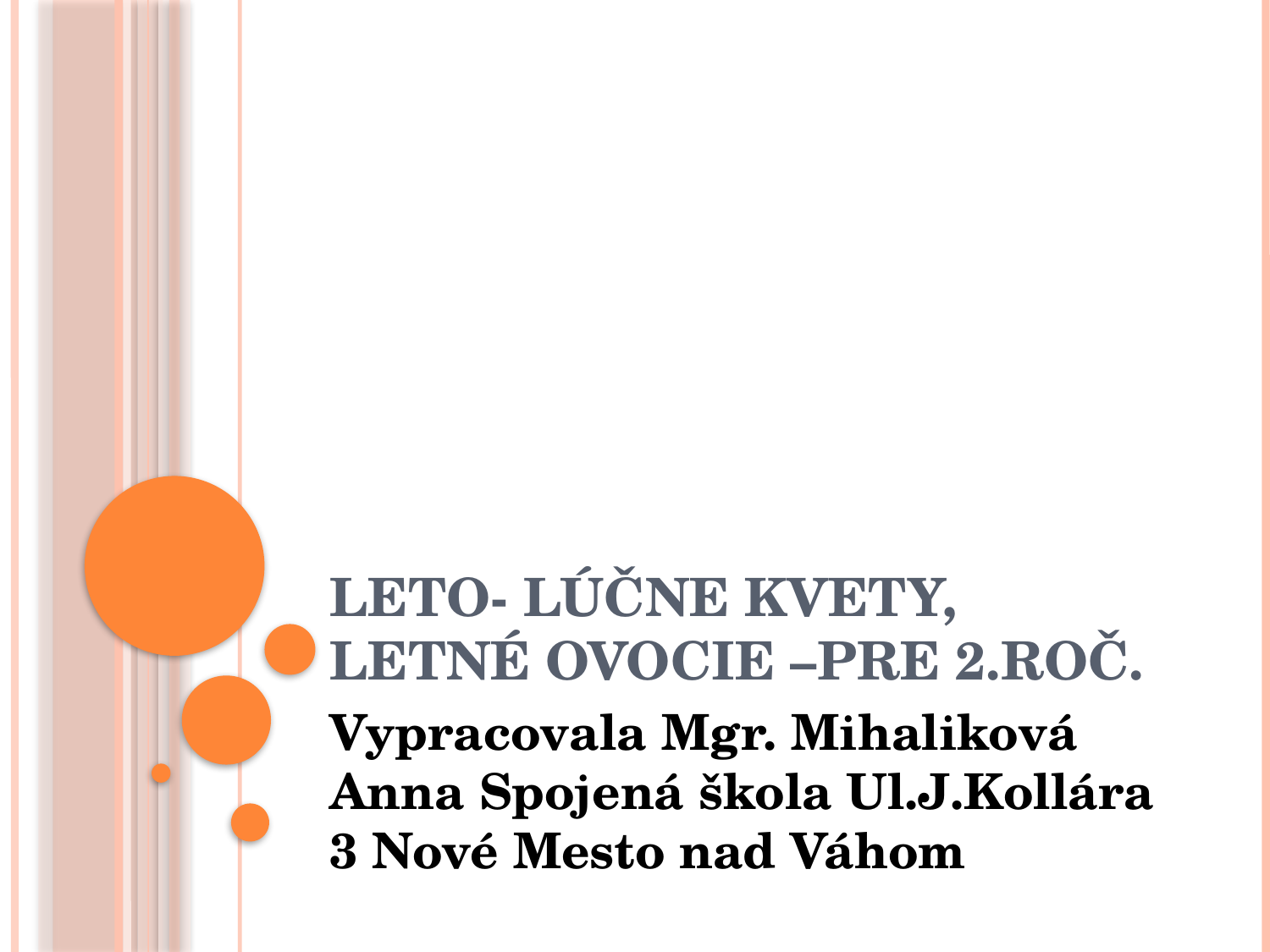

# Leto- lúčne kvety, letné ovocie –pre 2.roč.
Vypracovala Mgr. Mihaliková Anna Spojená škola Ul.J.Kollára 3 Nové Mesto nad Váhom